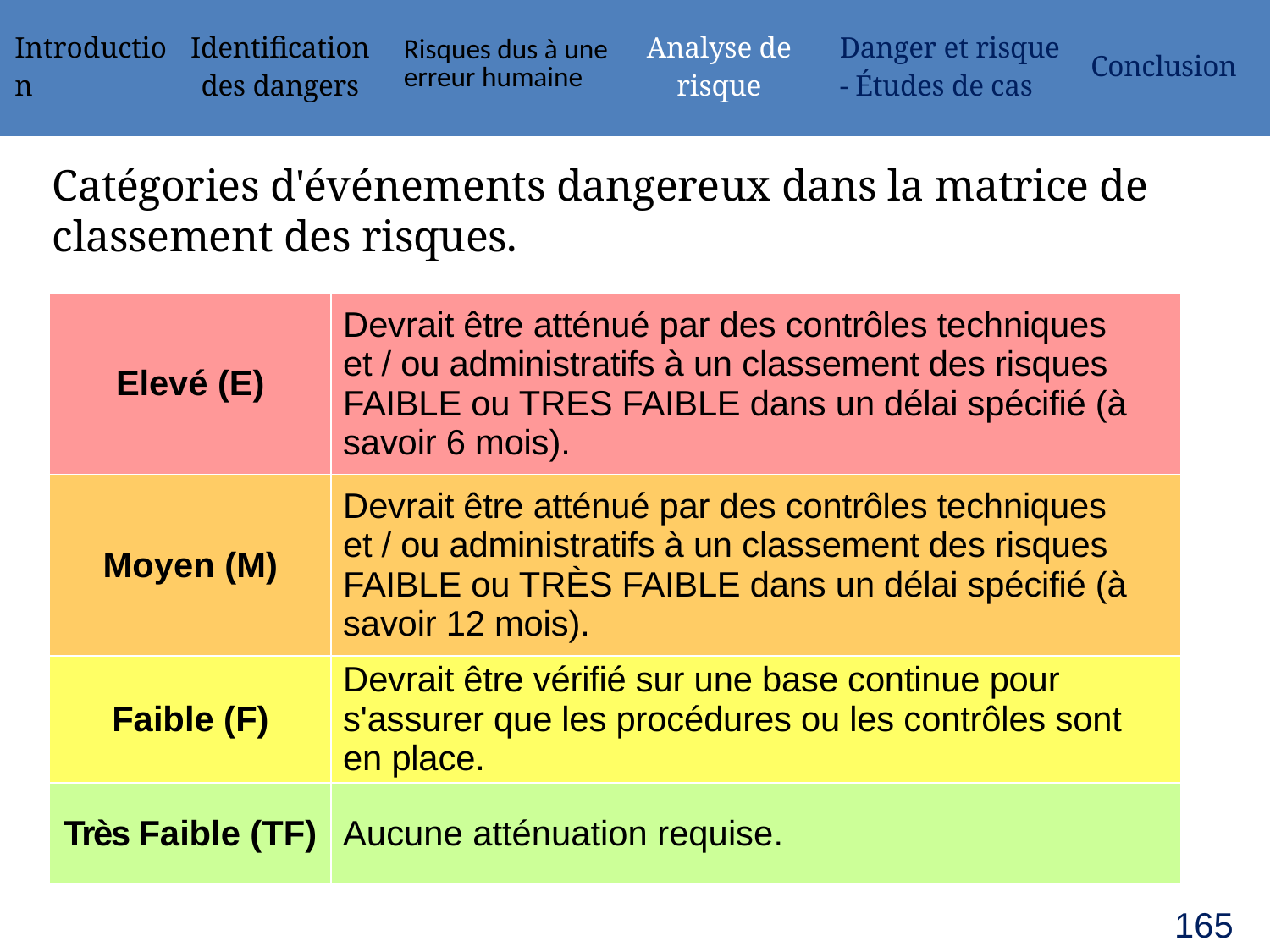

| Introduction | Identification des dangers | Risques dus à une erreur humaine | Analyse de risque | Danger et risque - Études de cas | Conclusion |
| --- | --- | --- | --- | --- | --- |
Catégories d'événements dangereux dans la matrice de classement des risques.
| Elevé (E) | Devrait être atténué par des contrôles techniques et / ou administratifs à un classement des risques FAIBLE ou TRES FAIBLE dans un délai spécifié (à savoir 6 mois). |
| --- | --- |
| Moyen (M) | Devrait être atténué par des contrôles techniques et / ou administratifs à un classement des risques FAIBLE ou TRÈS FAIBLE dans un délai spécifié (à savoir 12 mois). |
| Faible (F) | Devrait être vérifié sur une base continue pour s'assurer que les procédures ou les contrôles sont en place. |
| Très Faible (TF) | Aucune atténuation requise. |
165